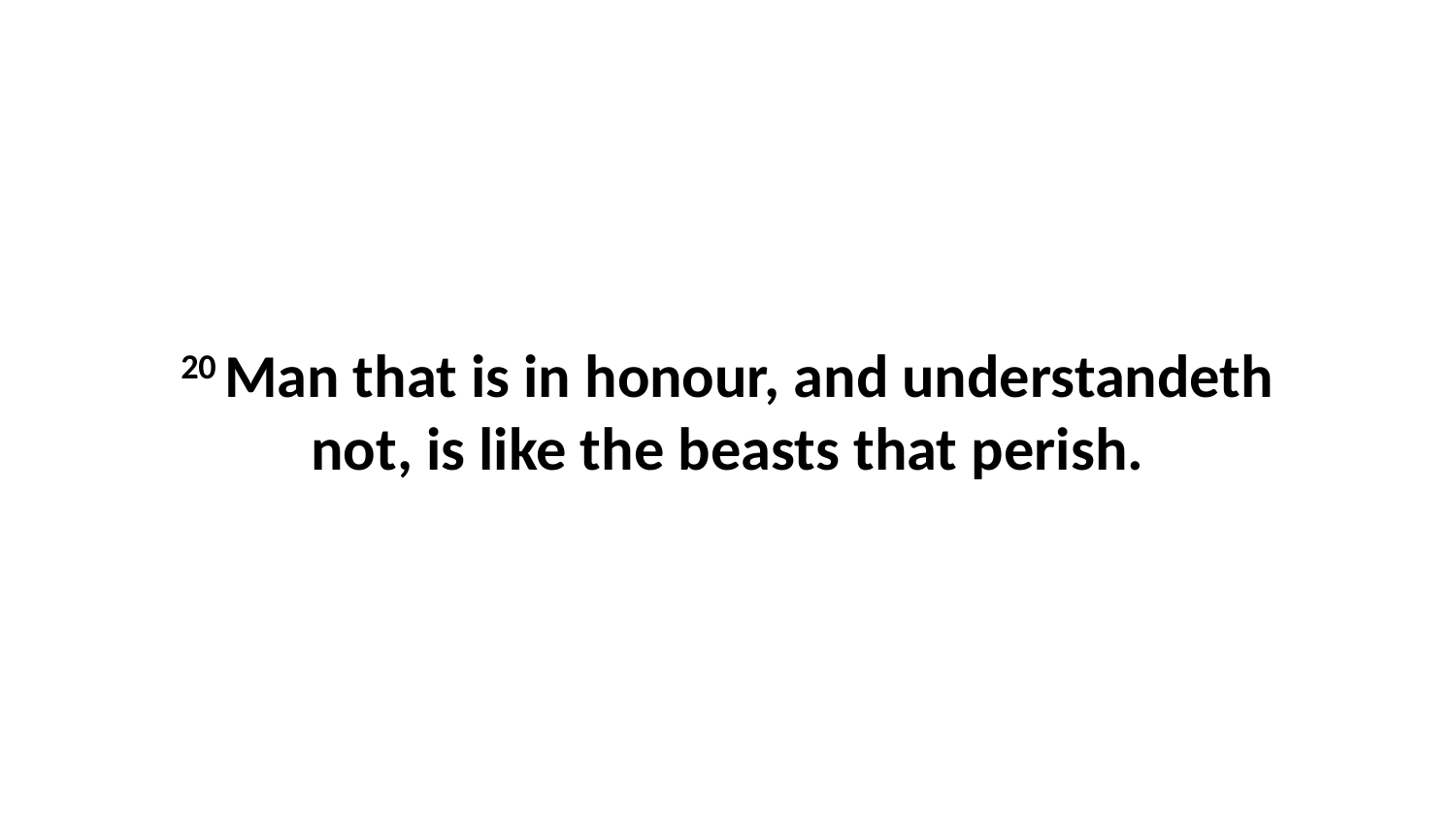

20 Man that is in honour, and understandeth not, is like the beasts that perish.